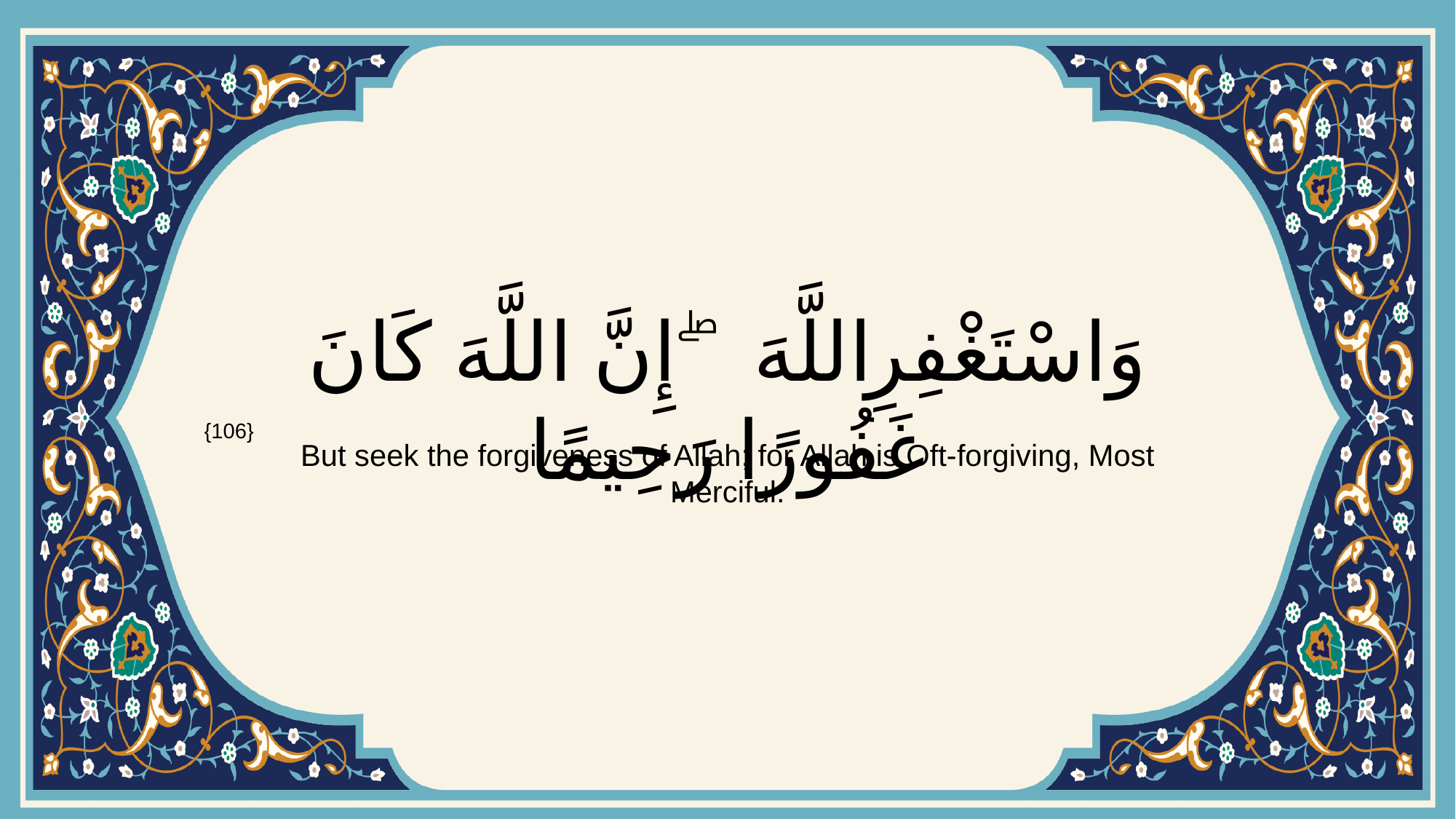

# وَاسْتَغْفِرِ اللَّهَ ۖ إِنَّ اللَّهَ كَانَ غَفُورًا رَحِيمًا
{106}
But seek the forgiveness of Allah; for Allah is Oft-forgiving, Most Merciful.